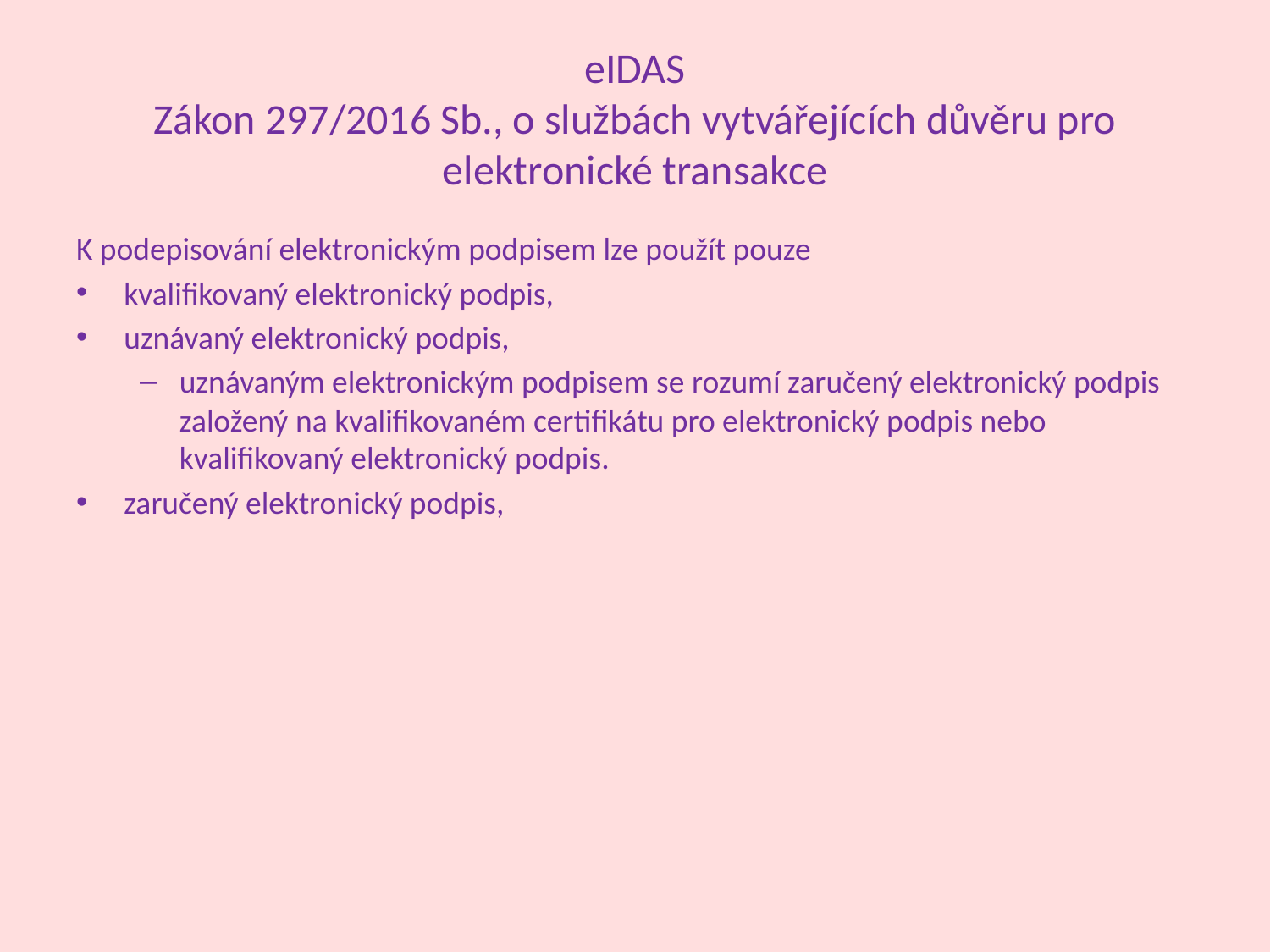

# eIDAS Zákon 297/2016 Sb., o službách vytvářejících důvěru pro elektronické transakce
K podepisování elektronickým podpisem lze použít pouze
kvalifikovaný elektronický podpis,
uznávaný elektronický podpis,
uznávaným elektronickým podpisem se rozumí zaručený elektronický podpis založený na kvalifikovaném certifikátu pro elektronický podpis nebo kvalifikovaný elektronický podpis.
zaručený elektronický podpis,